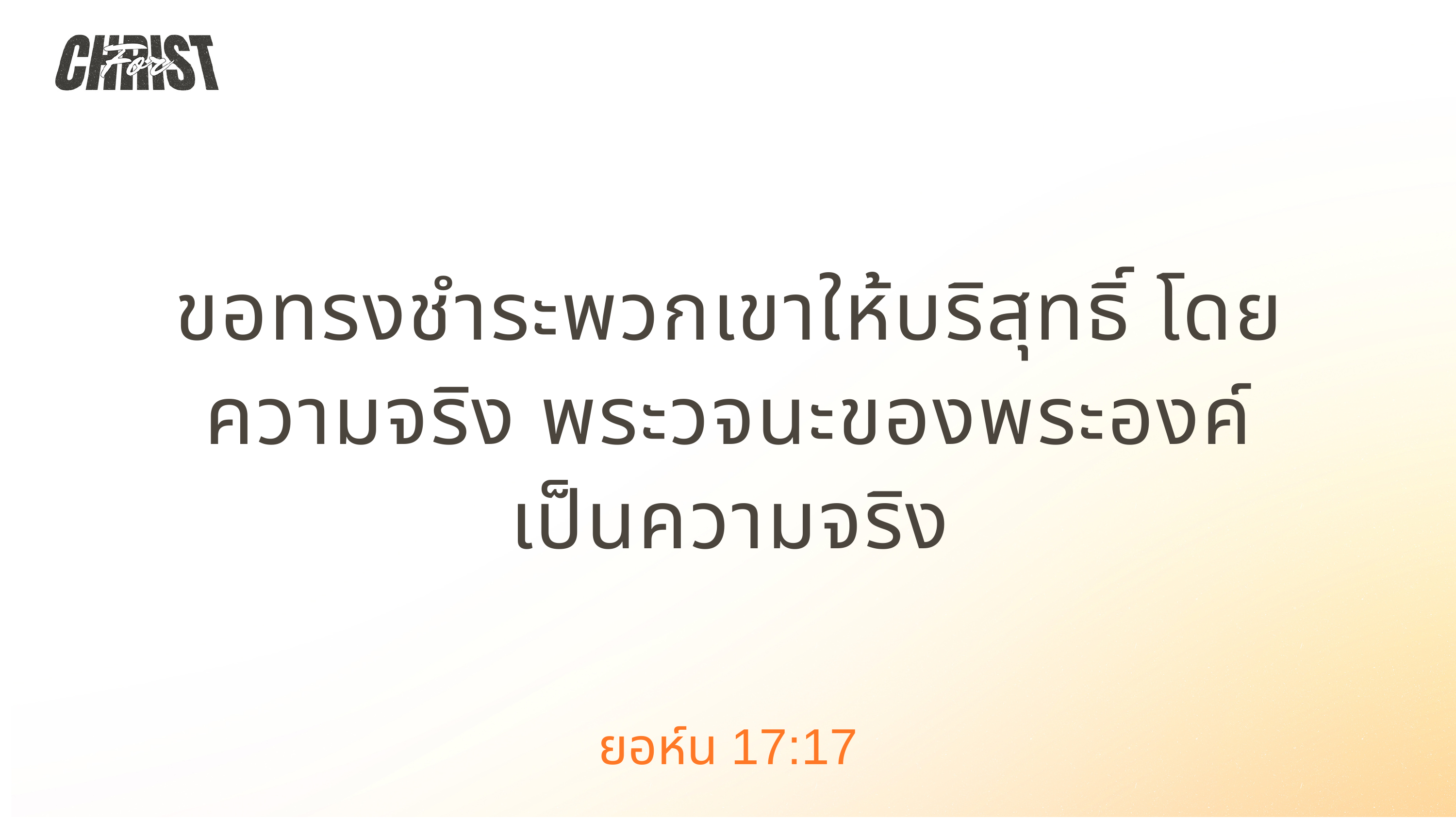

ขอทรงชำระพวกเขาให้บริสุทธิ์ โดยความจริง พระวจนะของพระองค์เป็นความจริง
ยอห์น 17:17